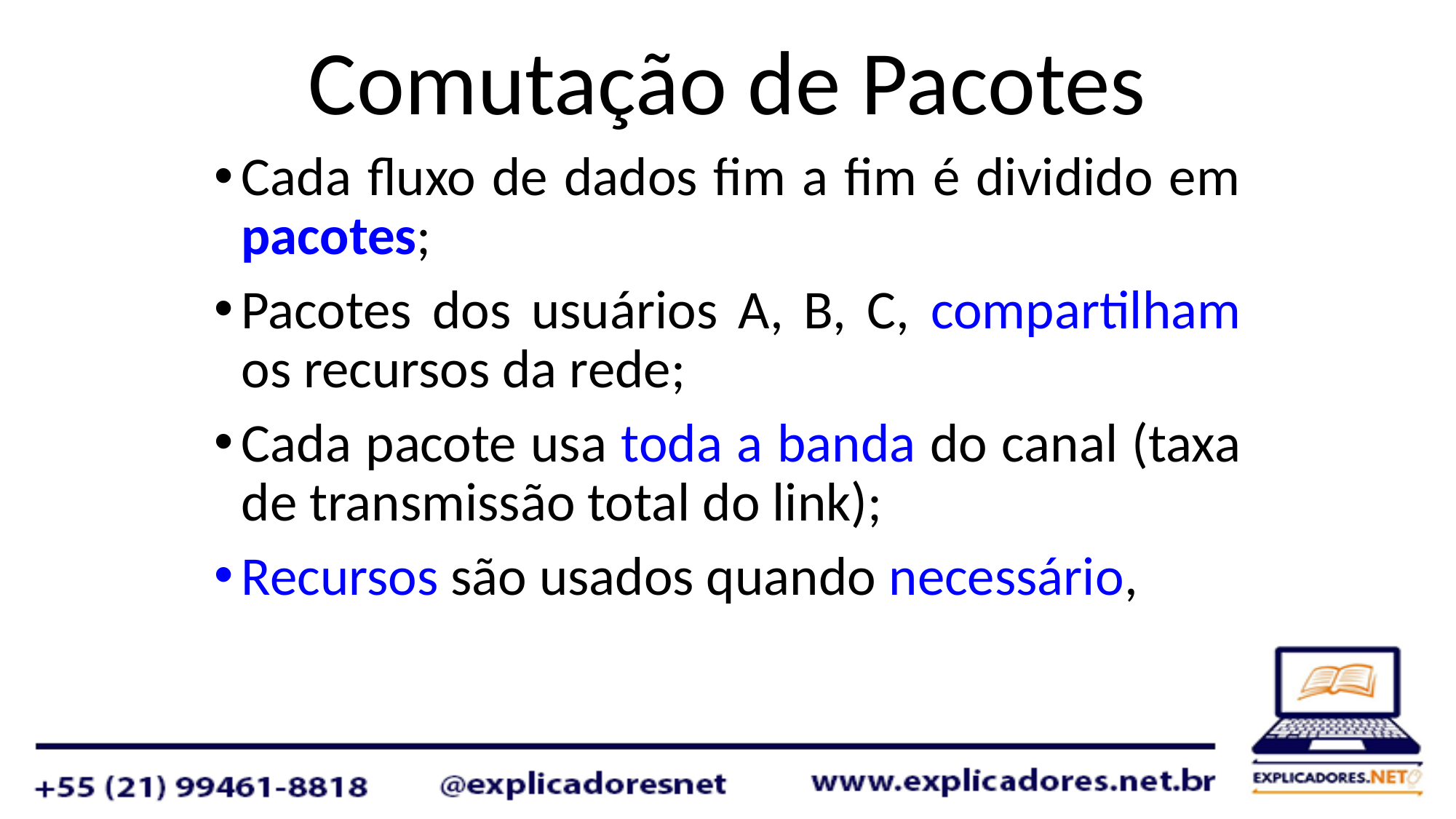

Comutação de Pacotes

Cada fluxo de dados fim a fim é dividido em pacotes;
Pacotes dos usuários A, B, C, compartilham os recursos da rede;
Cada pacote usa toda a banda do canal (taxa de transmissão total do link);
Recursos são usados quando necessário,